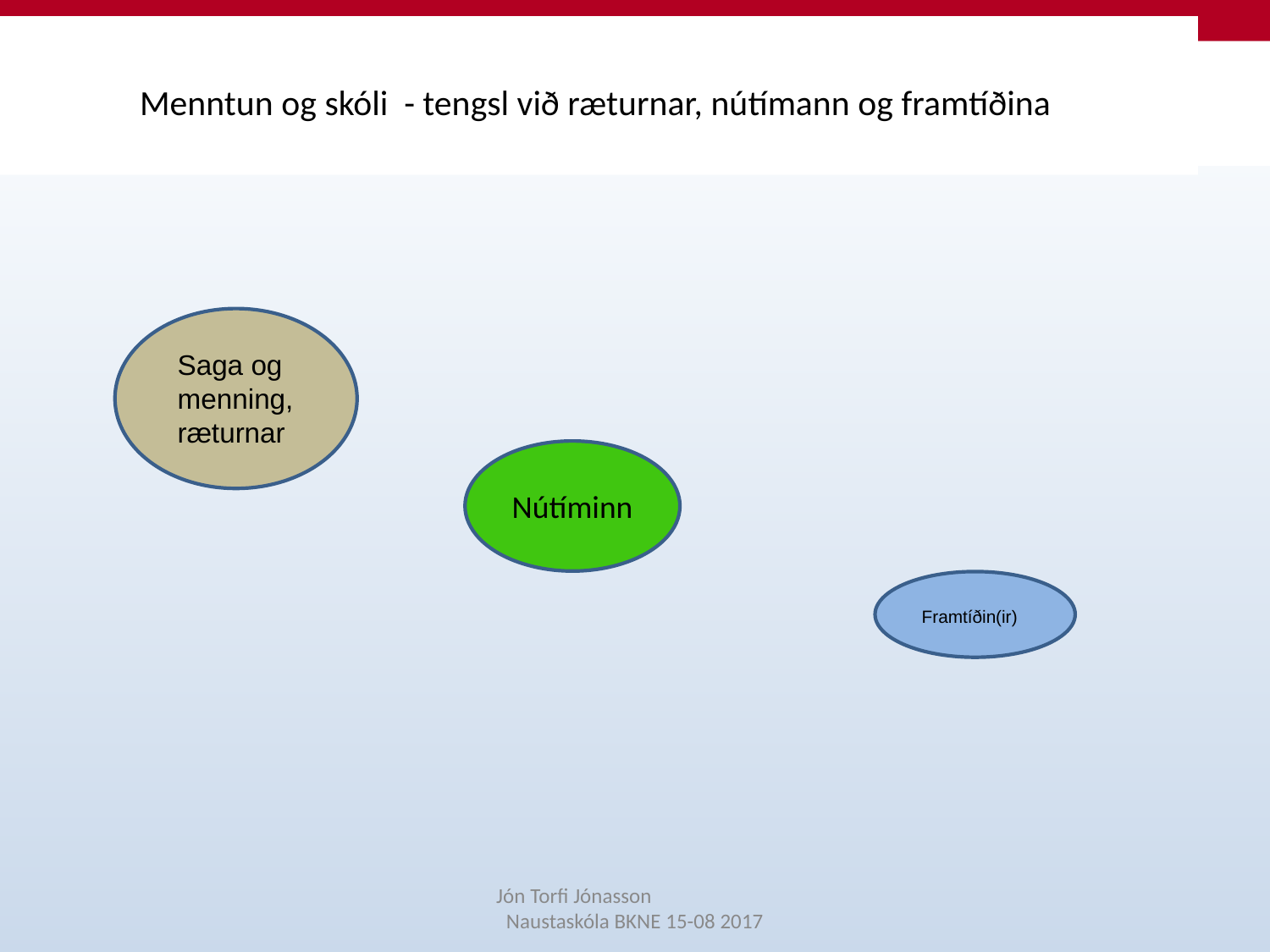

# Menntun og skóli  - tengsl við ræturnar, nútímann og framtíðina

Saga og menning, ræturnar
Nútíminn

Framtíðin(ir)
Jón Torfi Jónasson                          Naustaskóla BKNE 15-08 2017